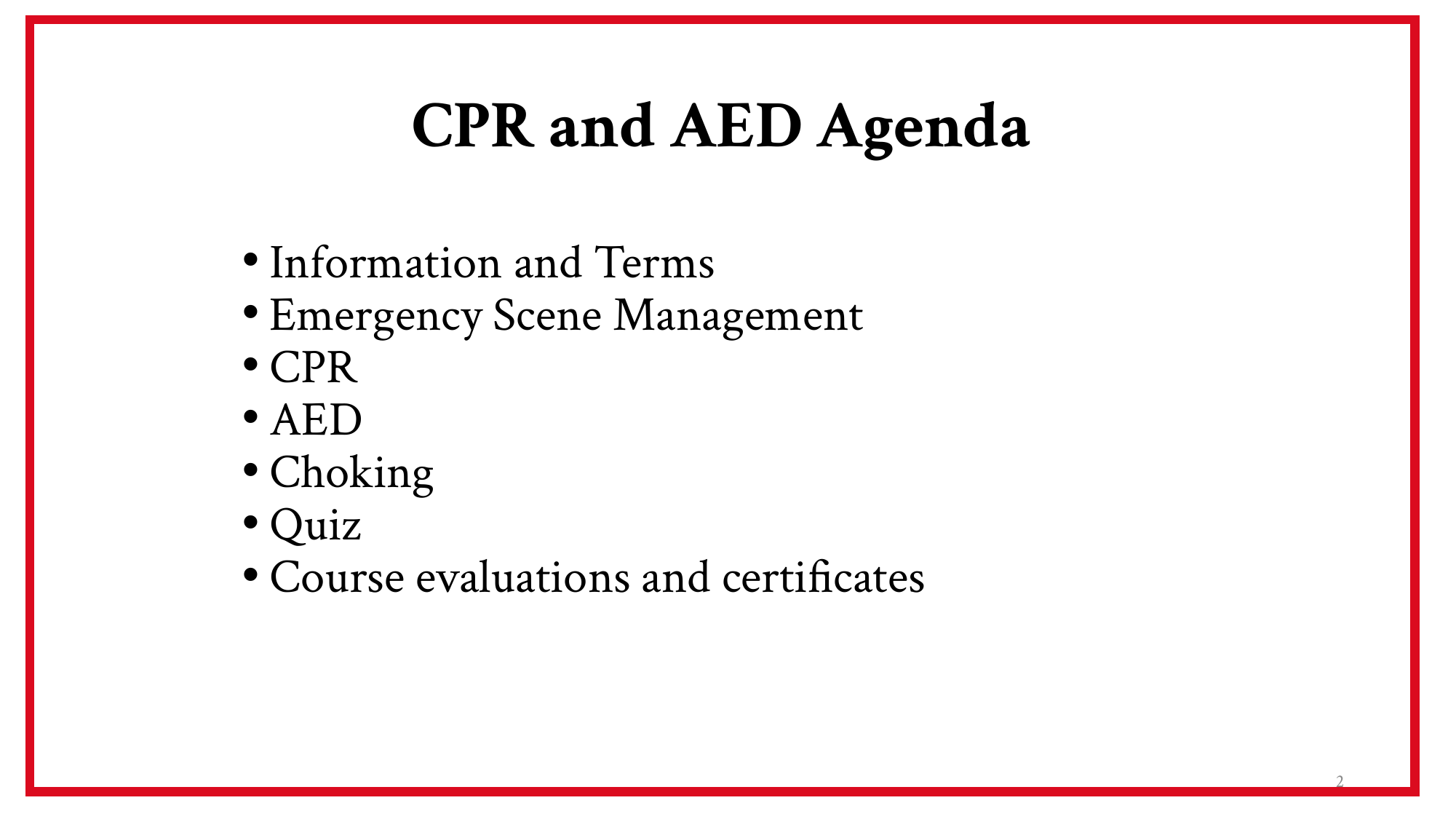

# CPR and AED Agenda
Information and Terms
Emergency Scene Management
CPR
AED
Choking
Quiz
Course evaluations and certificates

2